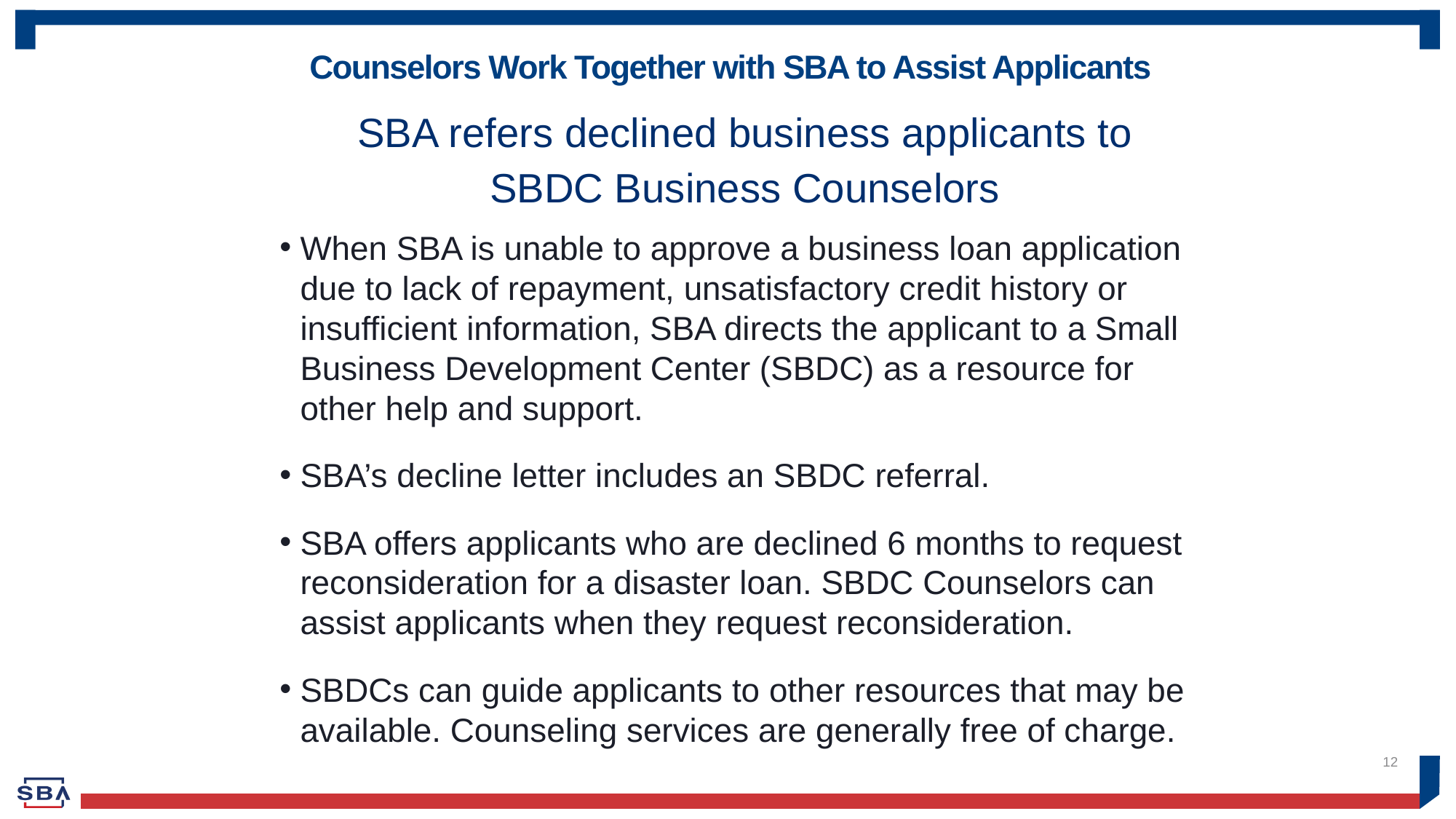

# Counselors Work Together with SBA to Assist Applicants
SBA refers declined business applicants to
SBDC Business Counselors
When SBA is unable to approve a business loan application due to lack of repayment, unsatisfactory credit history or insufficient information, SBA directs the applicant to a Small Business Development Center (SBDC) as a resource for other help and support.
SBA’s decline letter includes an SBDC referral.
SBA offers applicants who are declined 6 months to request reconsideration for a disaster loan. SBDC Counselors can assist applicants when they request reconsideration.
SBDCs can guide applicants to other resources that may be available. Counseling services are generally free of charge.
12